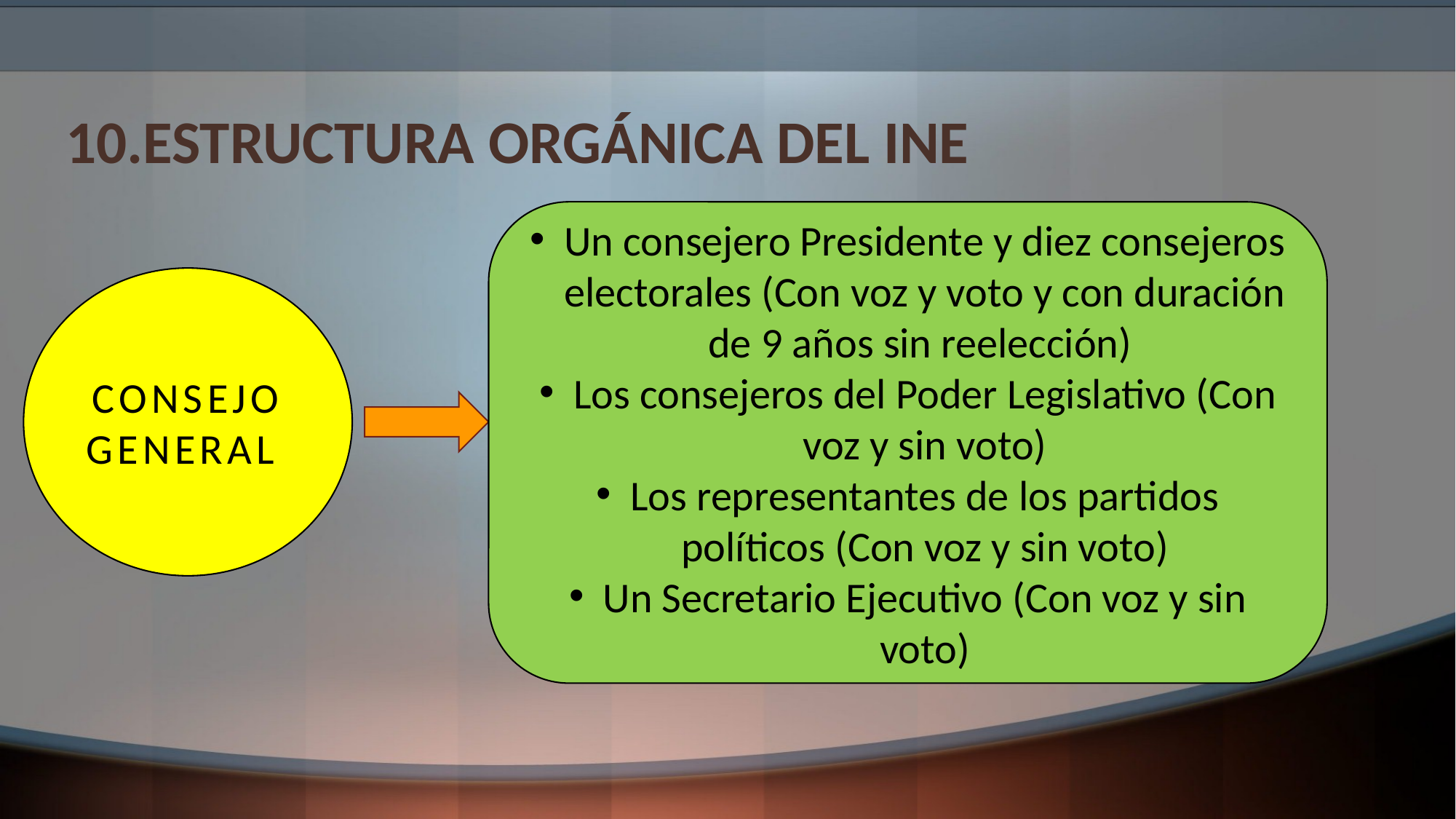

# 10.ESTRUCTURA ORGÁNICA DEL INE
Un consejero Presidente y diez consejeros electorales (Con voz y voto y con duración de 9 años sin reelección)
Los consejeros del Poder Legislativo (Con voz y sin voto)
Los representantes de los partidos políticos (Con voz y sin voto)
Un Secretario Ejecutivo (Con voz y sin voto)
CONSEJO GENERAL